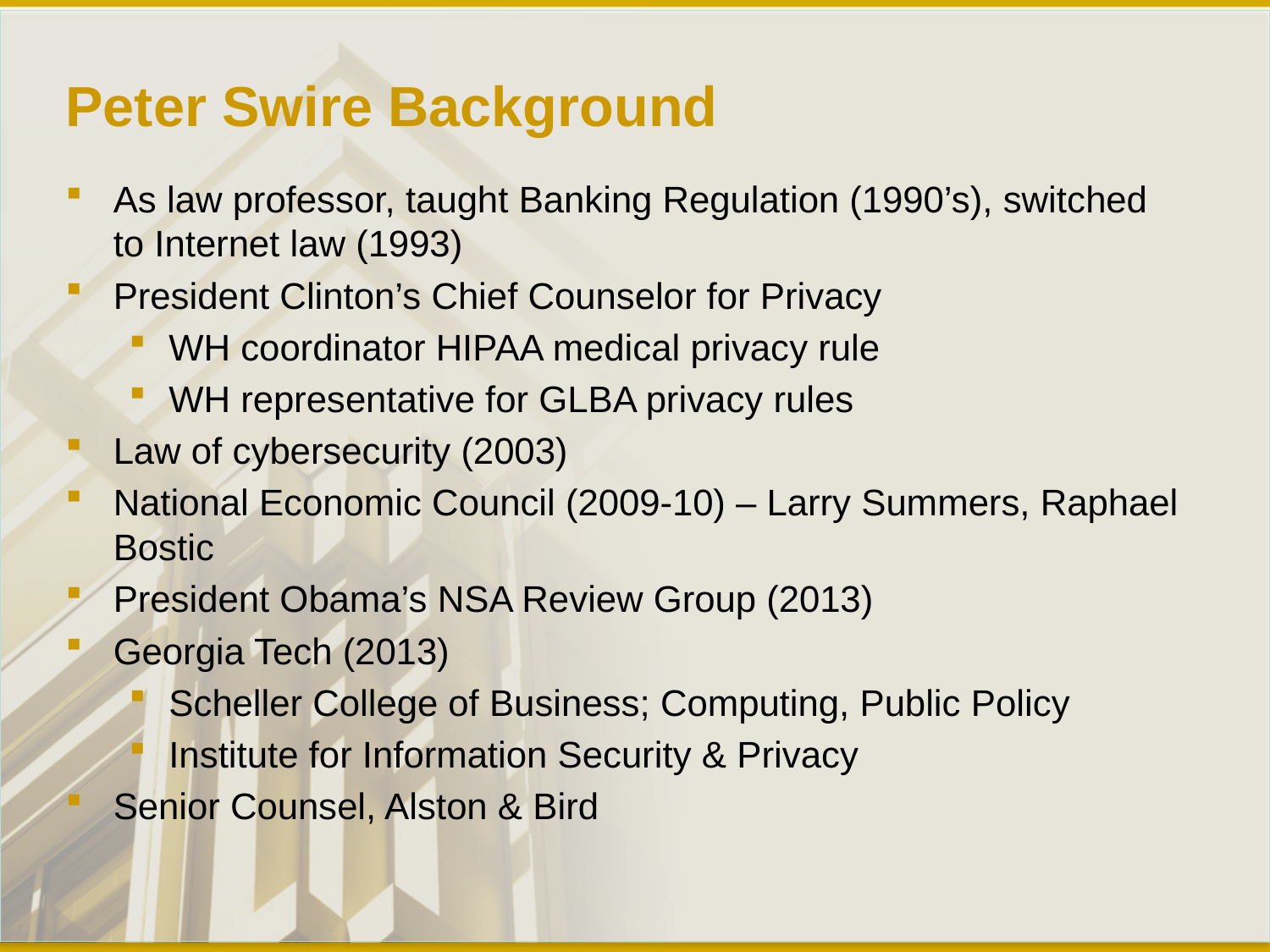

# Peter Swire Background
As law professor, taught Banking Regulation (1990’s), switched to Internet law (1993)
President Clinton’s Chief Counselor for Privacy
WH coordinator HIPAA medical privacy rule
WH representative for GLBA privacy rules
Law of cybersecurity (2003)
National Economic Council (2009-10) – Larry Summers, Raphael Bostic
President Obama’s NSA Review Group (2013)
Georgia Tech (2013)
Scheller College of Business; Computing, Public Policy
Institute for Information Security & Privacy
Senior Counsel, Alston & Bird